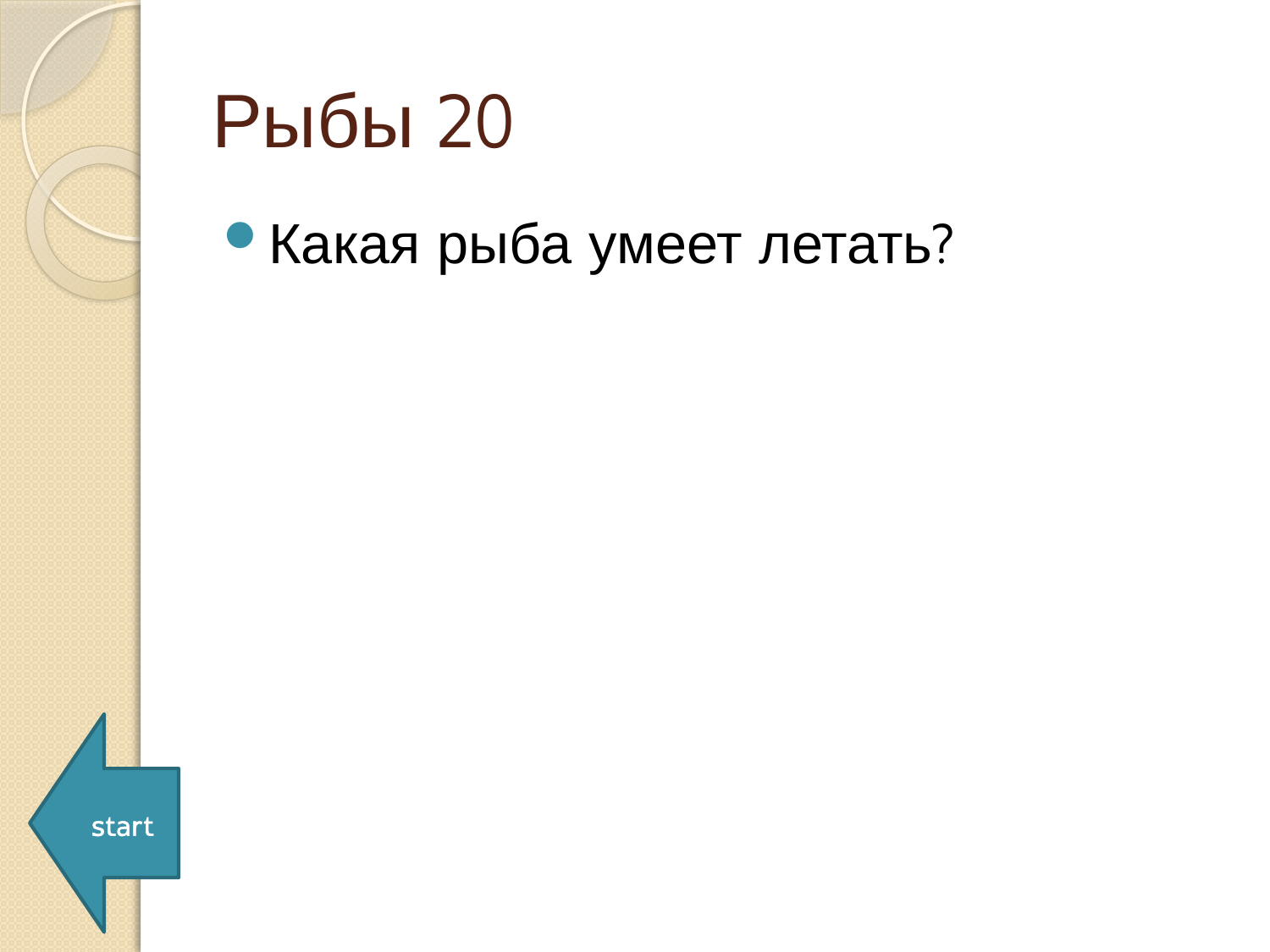

# Рыбы 20
Какая рыба умеет летать?
start